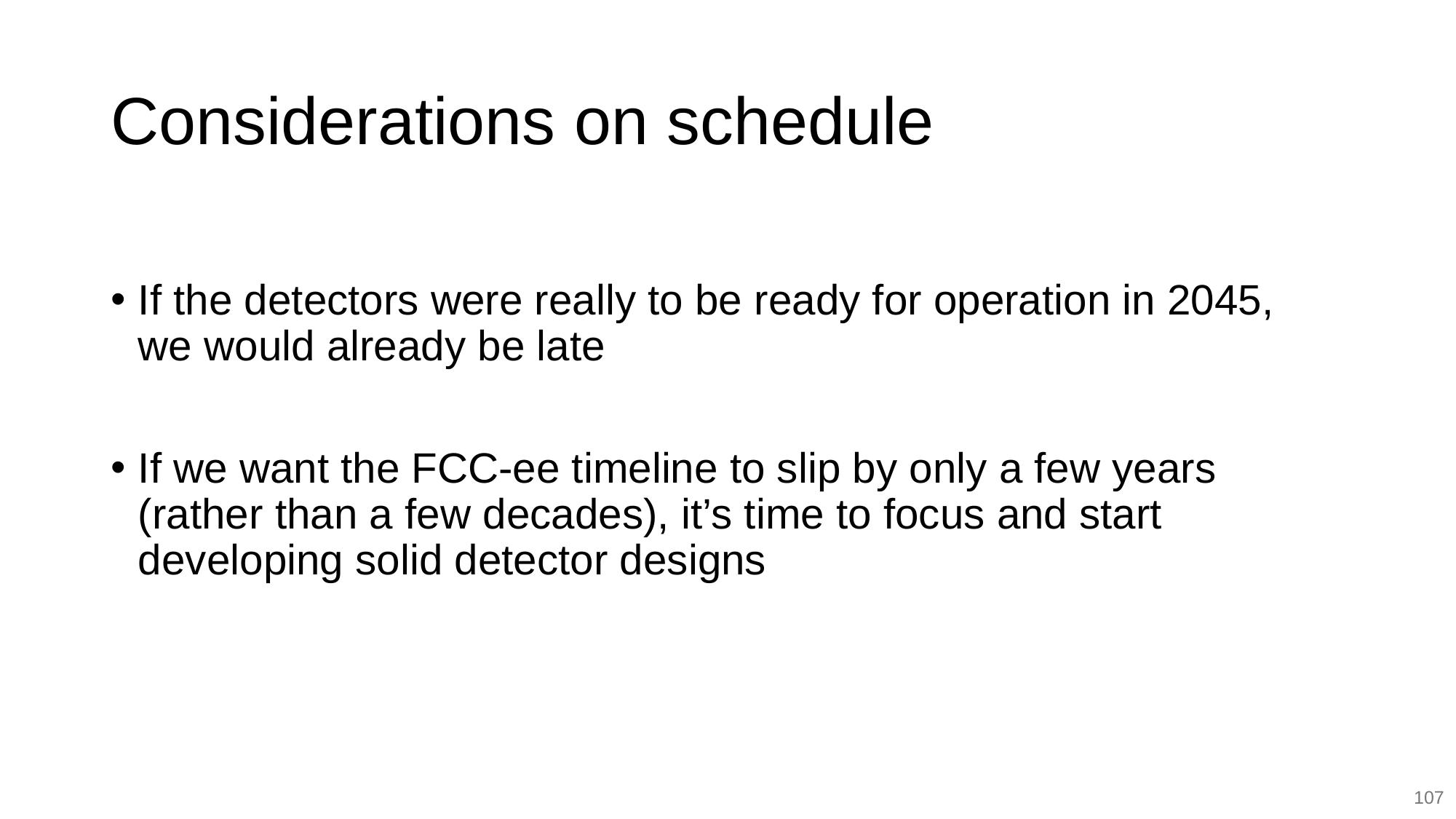

# Considerations on schedule
If the detectors were really to be ready for operation in 2045, we would already be late

If we want the FCC-ee timeline to slip by only a few years (rather than a few decades), it’s time to focus and start developing solid detector designs
107